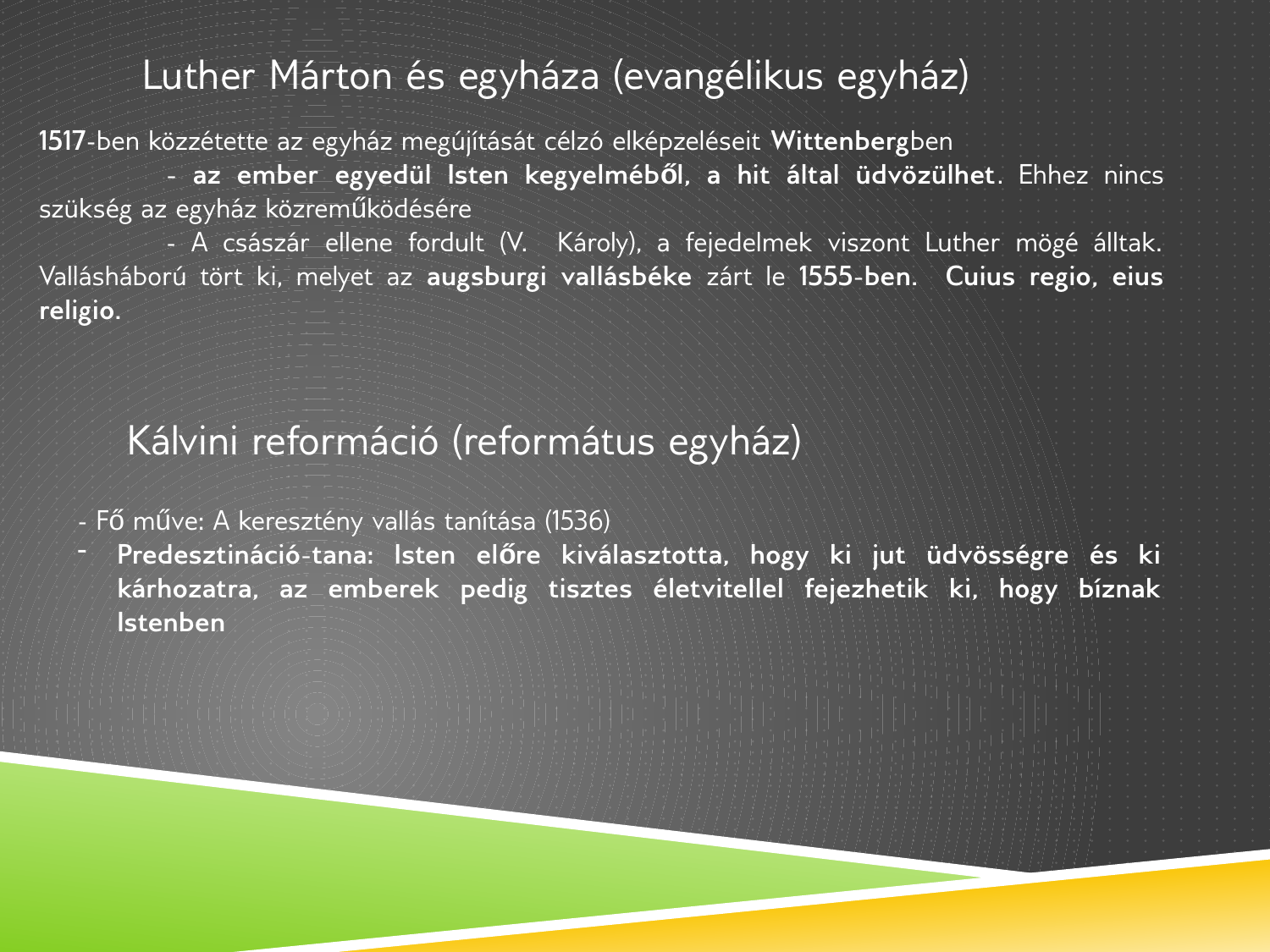

Luther Márton és egyháza (evangélikus egyház)
1517-ben közzétette az egyház megújítását célzó elképzeléseit Wittenbergben
	- az ember egyedül Isten kegyelméből, a hit által üdvözülhet. Ehhez nincs szükség az egyház közreműködésére
	- A császár ellene fordult (V.  Károly), a fejedelmek viszont Luther mögé álltak. Vallásháború tört ki, melyet az augsburgi vallásbéke zárt le 1555-ben.  Cuius regio, eius religio.

Kálvini reformáció (református egyház)
- Fő műve: A keresztény vallás tanítása (1536)
Predesztináció-tana: Isten előre kiválasztotta, hogy ki jut üdvösségre és ki kárhozatra, az emberek pedig tisztes életvitellel fejezhetik ki, hogy bíznak Istenben